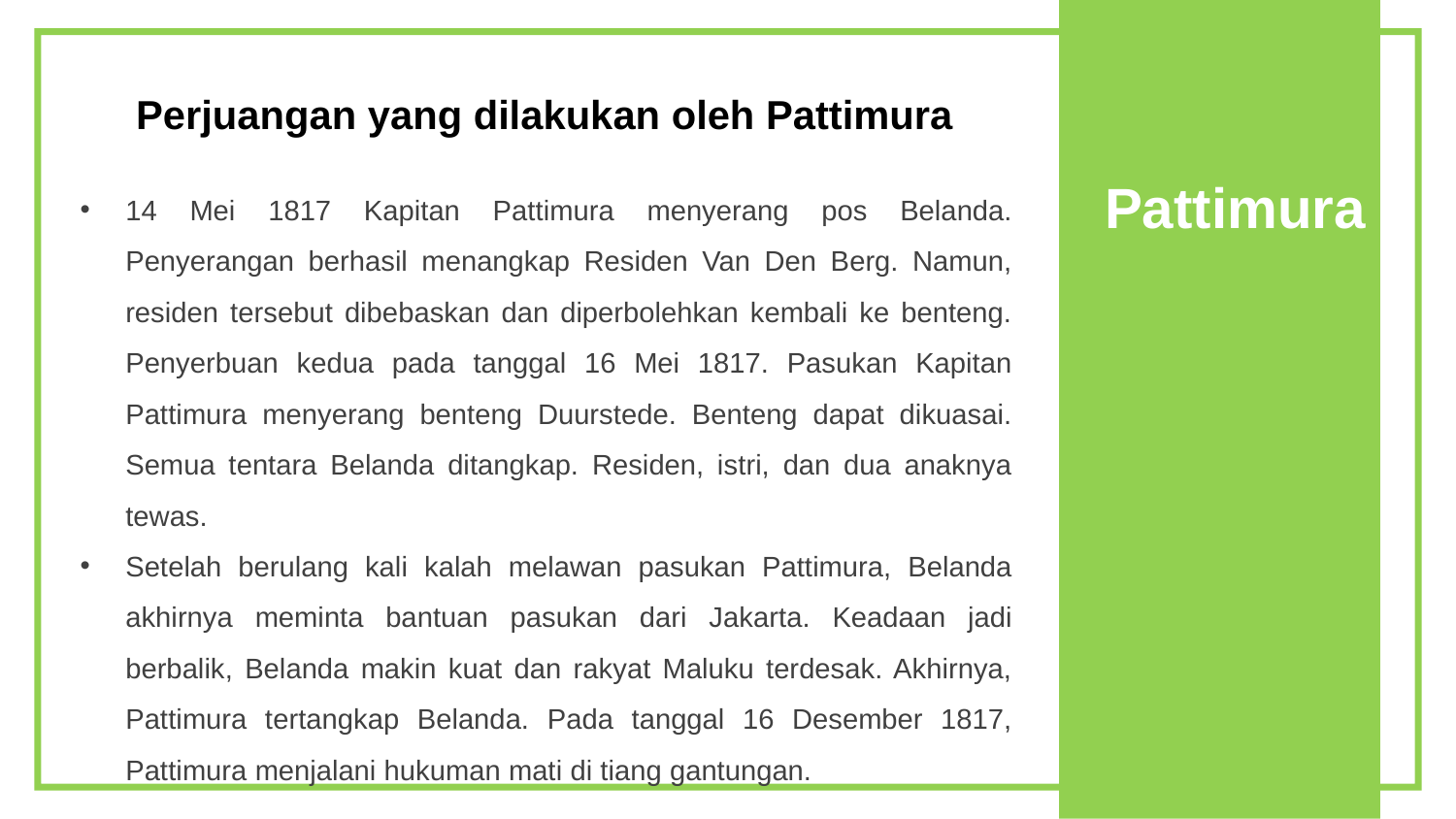

Perjuangan yang dilakukan oleh Pattimura
14 Mei 1817 Kapitan Pattimura menyerang pos Belanda. Penyerangan berhasil menangkap Residen Van Den Berg. Namun, residen tersebut dibebaskan dan diperbolehkan kembali ke benteng. Penyerbuan kedua pada tanggal 16 Mei 1817. Pasukan Kapitan Pattimura menyerang benteng Duurstede. Benteng dapat dikuasai. Semua tentara Belanda ditangkap. Residen, istri, dan dua anaknya tewas.
Setelah berulang kali kalah melawan pasukan Pattimura, Belanda akhirnya meminta bantuan pasukan dari Jakarta. Keadaan jadi berbalik, Belanda makin kuat dan rakyat Maluku terdesak. Akhirnya, Pattimura tertangkap Belanda. Pada tanggal 16 Desember 1817, Pattimura menjalani hukuman mati di tiang gantungan.
Pattimura